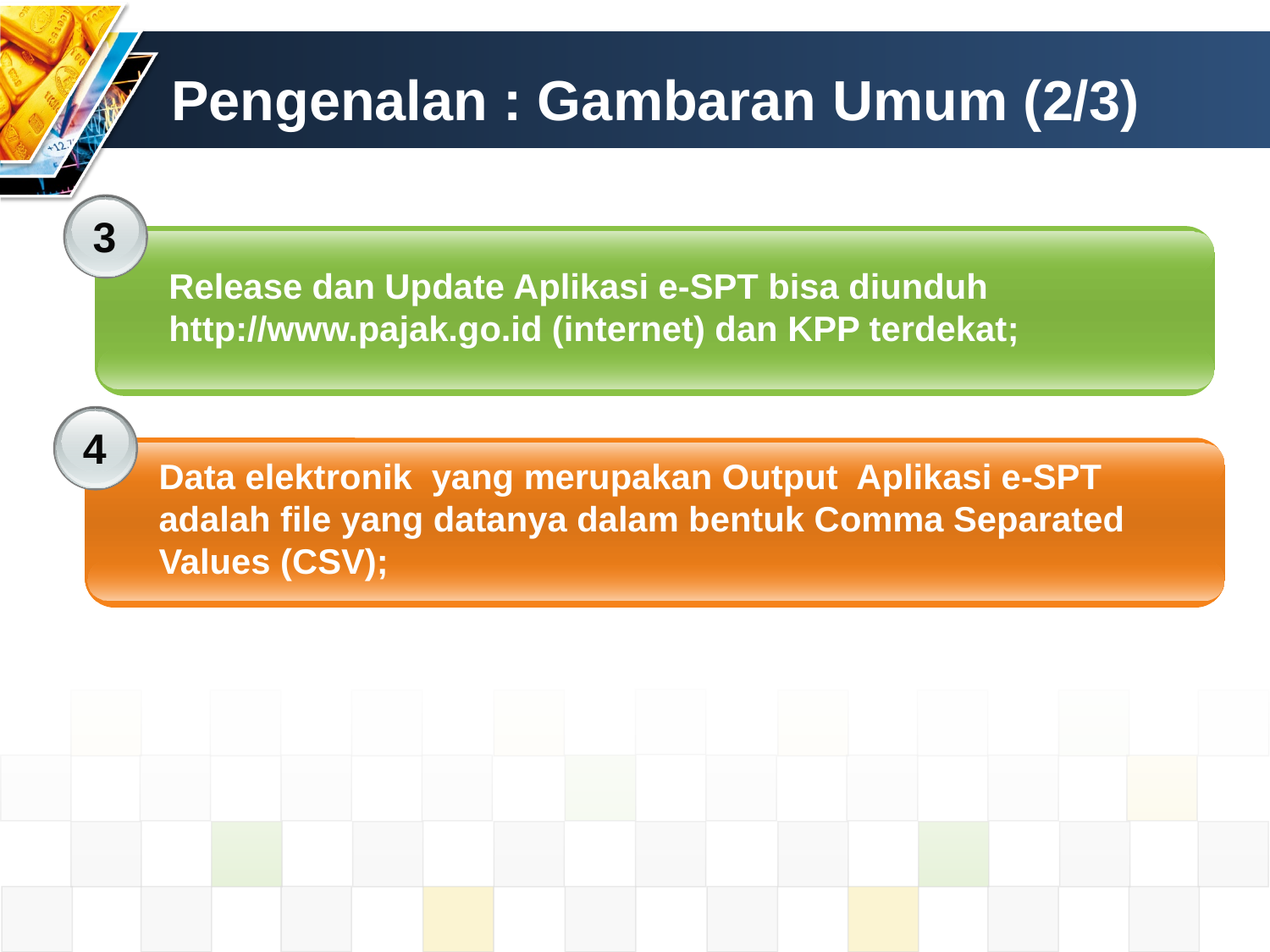

# Pengenalan : Gambaran Umum (2/3)

3

Release dan Update Aplikasi e-SPT bisa diunduh http://www.pajak.go.id (internet) dan KPP terdekat;

4

Data elektronik  yang merupakan Output  Aplikasi e-SPT adalah file yang datanya dalam bentuk Comma Separated Values (CSV);